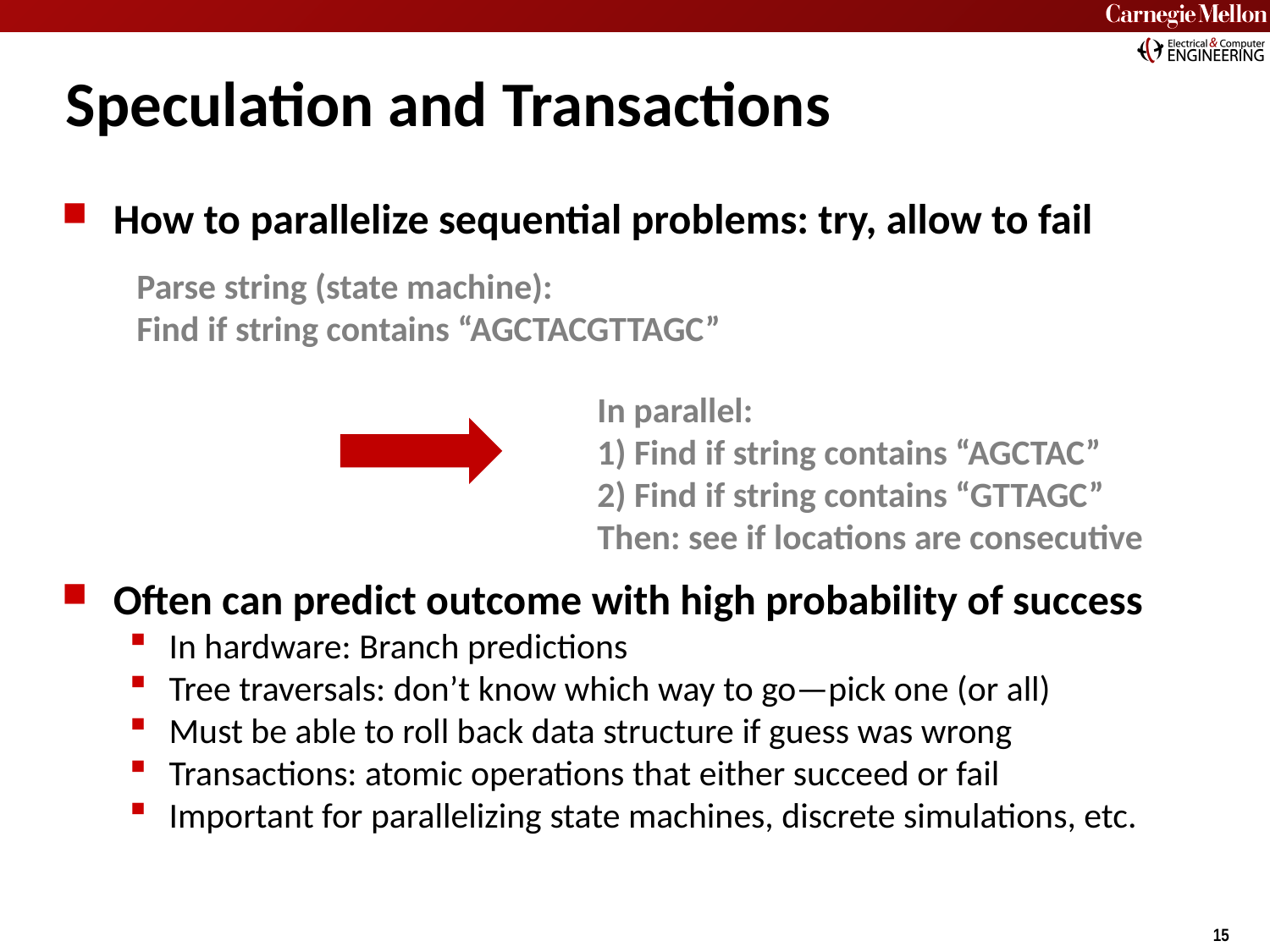

# Speculation and Transactions
How to parallelize sequential problems: try, allow to fail

Often can predict outcome with high probability of success
In hardware: Branch predictions
Tree traversals: don’t know which way to go—pick one (or all)
Must be able to roll back data structure if guess was wrong
Transactions: atomic operations that either succeed or fail
Important for parallelizing state machines, discrete simulations, etc.
Parse string (state machine):
Find if string contains “AGCTACGTTAGC”
In parallel:
1) Find if string contains “AGCTAC”
2) Find if string contains “GTTAGC”
Then: see if locations are consecutive